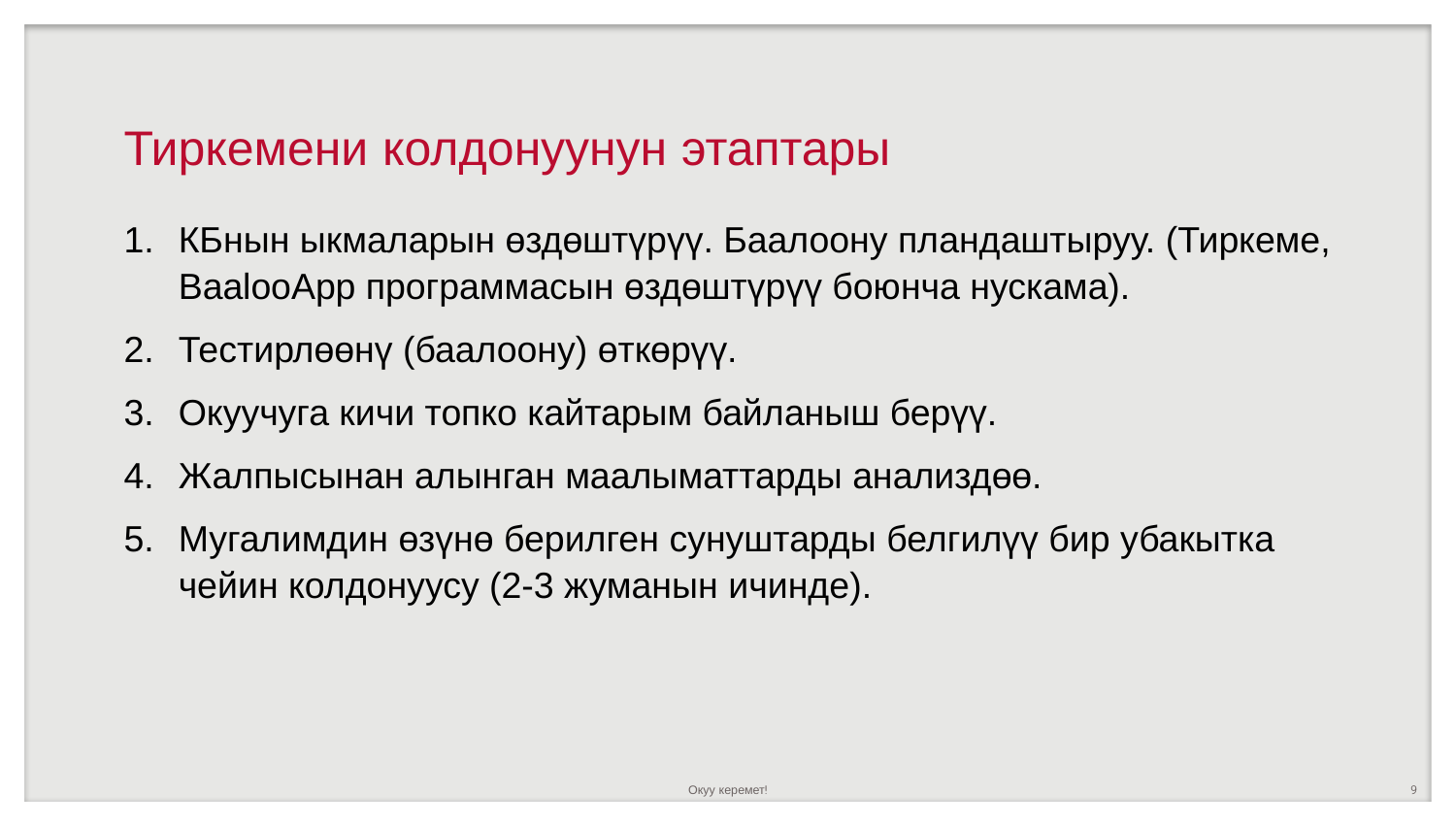

# Тиркемени колдонуунун этаптары
КБнын ыкмаларын өздөштүрүү. Баалоону пландаштыруу. (Тиркеме, BaalooApp программасын өздөштүрүү боюнча нускама).
Тестирлөөнү (баалоону) өткөрүү.
Окуучуга кичи топко кайтарым байланыш берүү.
Жалпысынан алынган маалыматтарды анализдөө.
Мугалимдин өзүнө берилген сунуштарды белгилүү бир убакытка чейин колдонуусу (2-3 жуманын ичинде).

Окуу керемет!
9